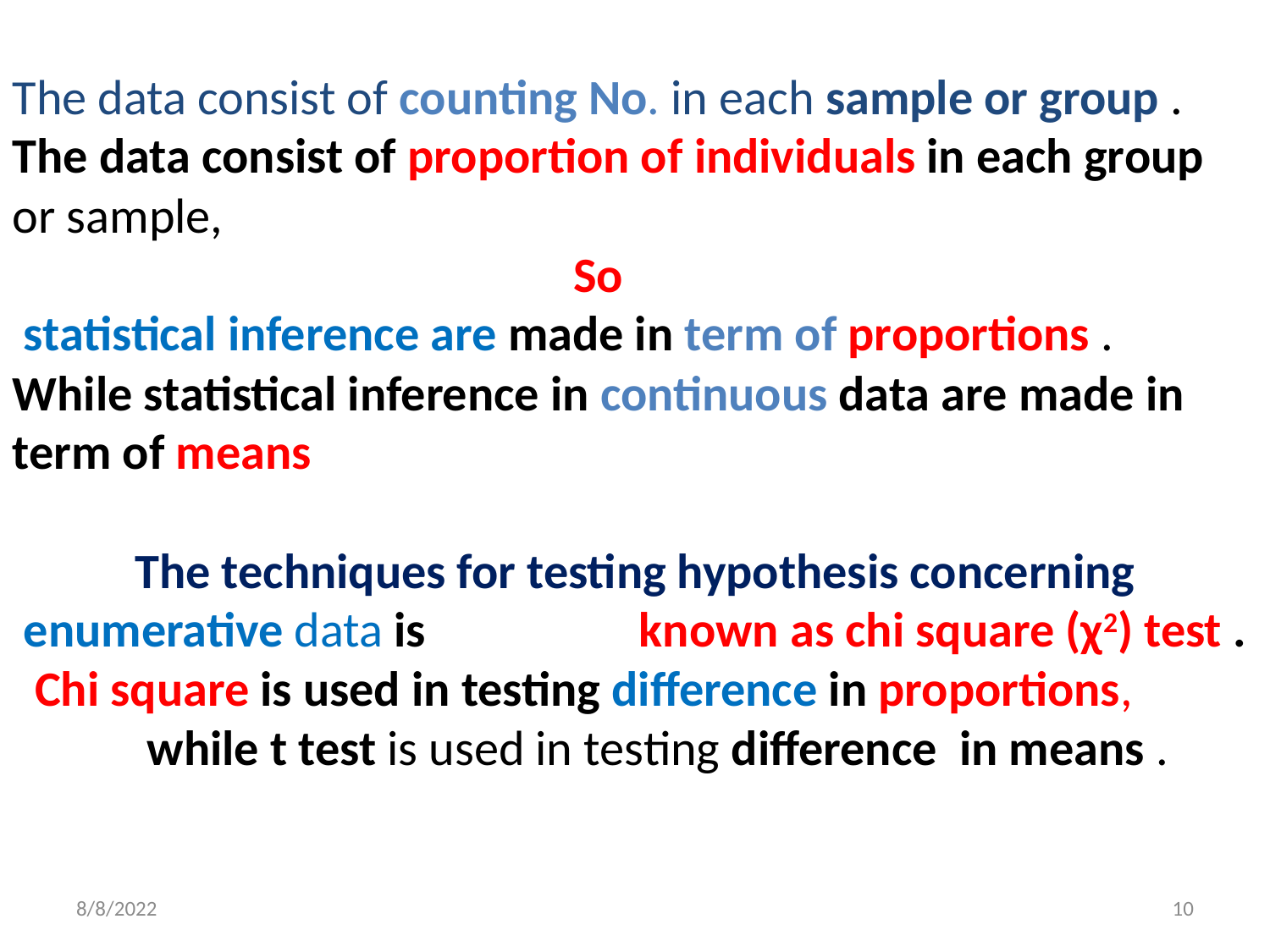

The data consist of counting No. in each sample or group .
The data consist of proportion of individuals in each group or sample,
                                                  So
 statistical inference are made in term of proportions .
While statistical inference in continuous data are made in term of means

The techniques for testing hypothesis concerning enumerative data is                   known as chi square (χ2) test .
  Chi square is used in testing difference in proportions,
            while t test is used in testing difference  in means .

8/8/2022
10